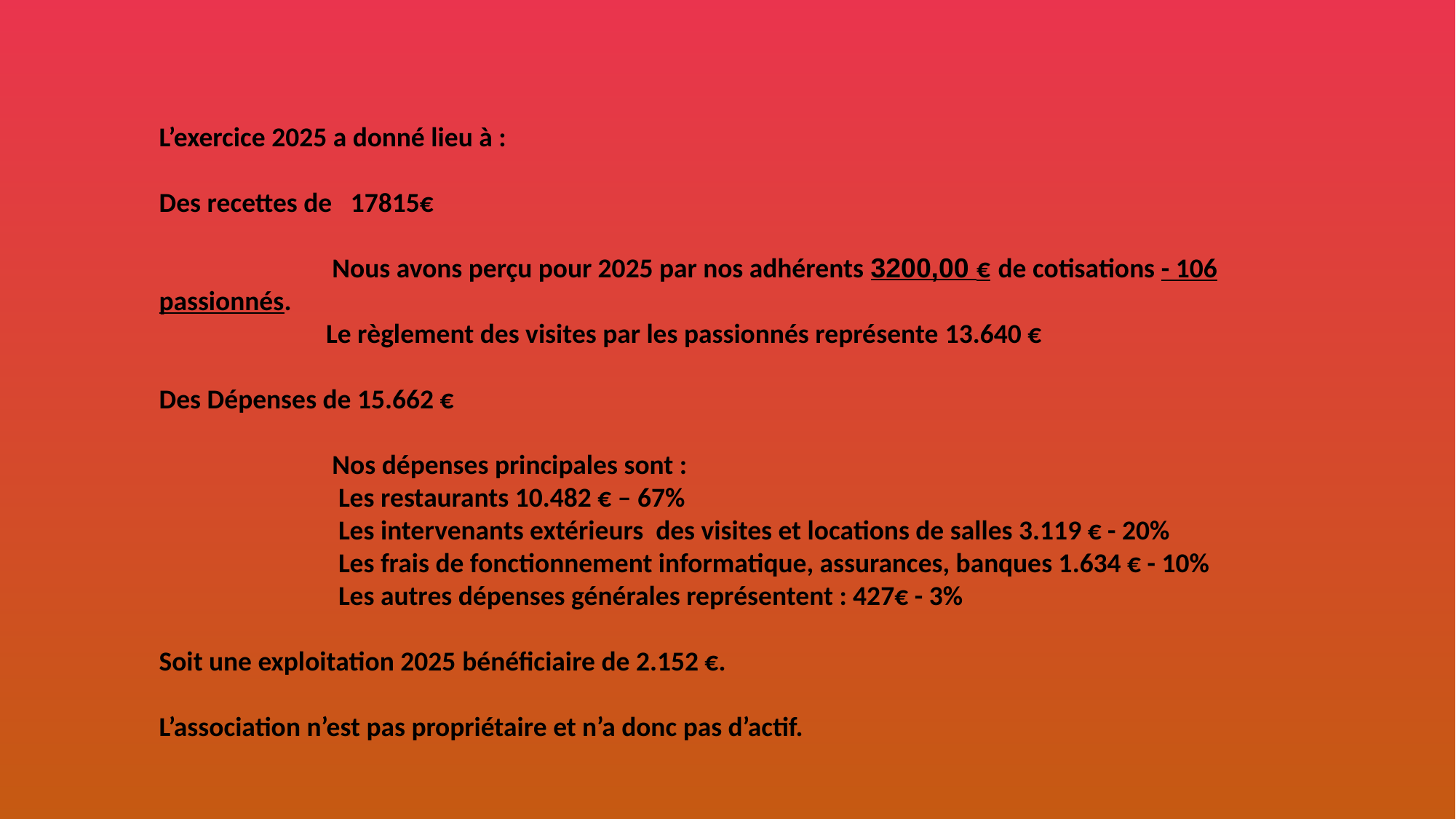

L’exercice 2025 a donné lieu à :

Des recettes de   17815€

                            Nous avons perçu pour 2025 par nos adhérents 3200,00 € de cotisations - 106 passionnés.
                           Le règlement des visites par les passionnés représente 13.640 €

Des Dépenses de 15.662 €

                            Nos dépenses principales sont :
                             Les restaurants 10.482 € – 67%
                             Les intervenants extérieurs  des visites et locations de salles 3.119 € - 20%
                             Les frais de fonctionnement informatique, assurances, banques 1.634 € - 10%
                             Les autres dépenses générales représentent : 427€ - 3%

Soit une exploitation 2025 bénéficiaire de 2.152 €.

L’association n’est pas propriétaire et n’a donc pas d’actif.